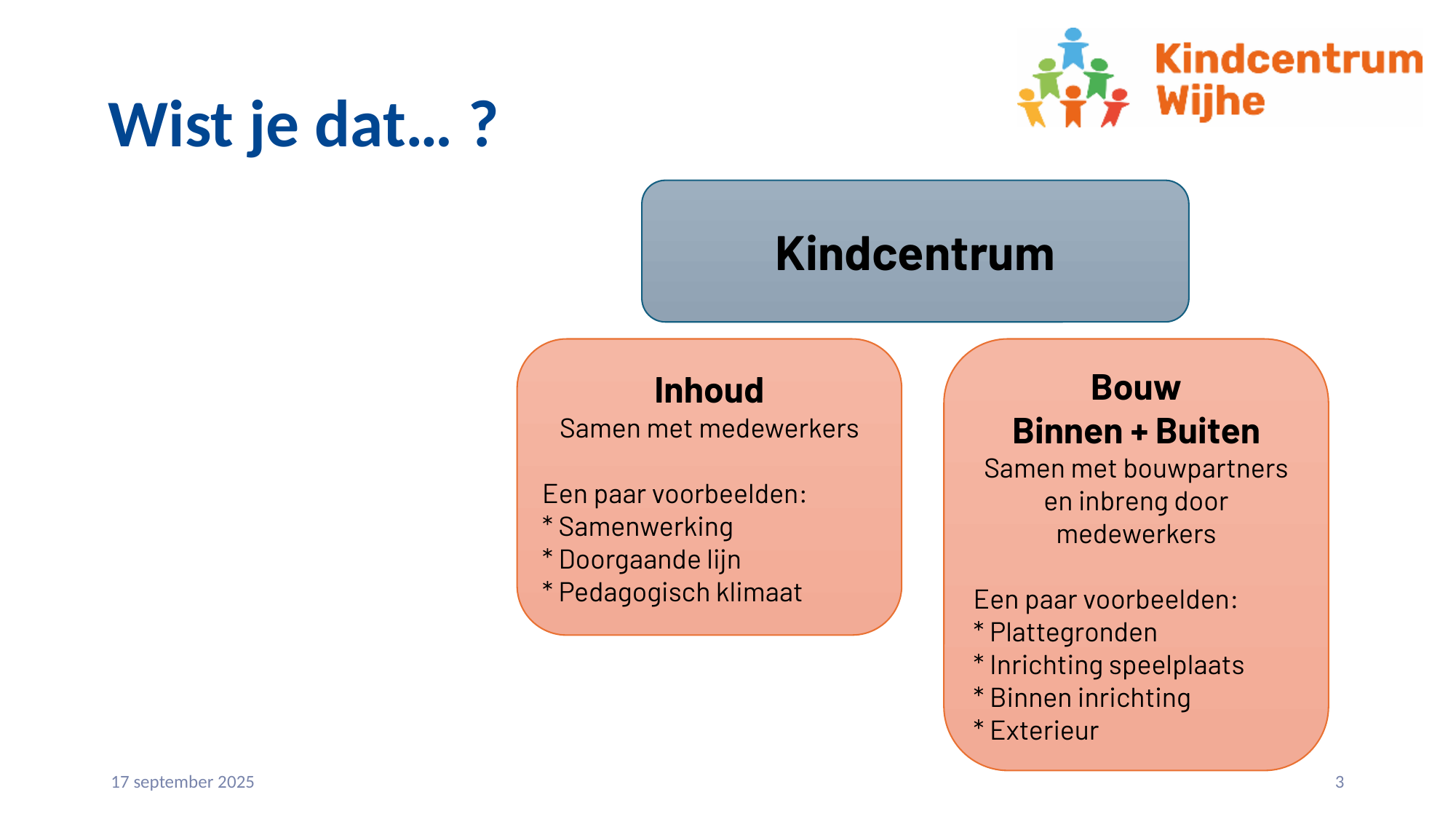

Wist je dat… ?
Kindcentrum
Inhoud
Samen met medewerkers
Een paar voorbeelden:
* Samenwerking
* Doorgaande lijn
* Pedagogisch klimaat
Bouw
Binnen + Buiten
Samen met bouwpartners en inbreng door medewerkers

Een paar voorbeelden:
* Plattegronden
* Inrichting speelplaats
* Binnen inrichting
* Exterieur
17 september 2025
3